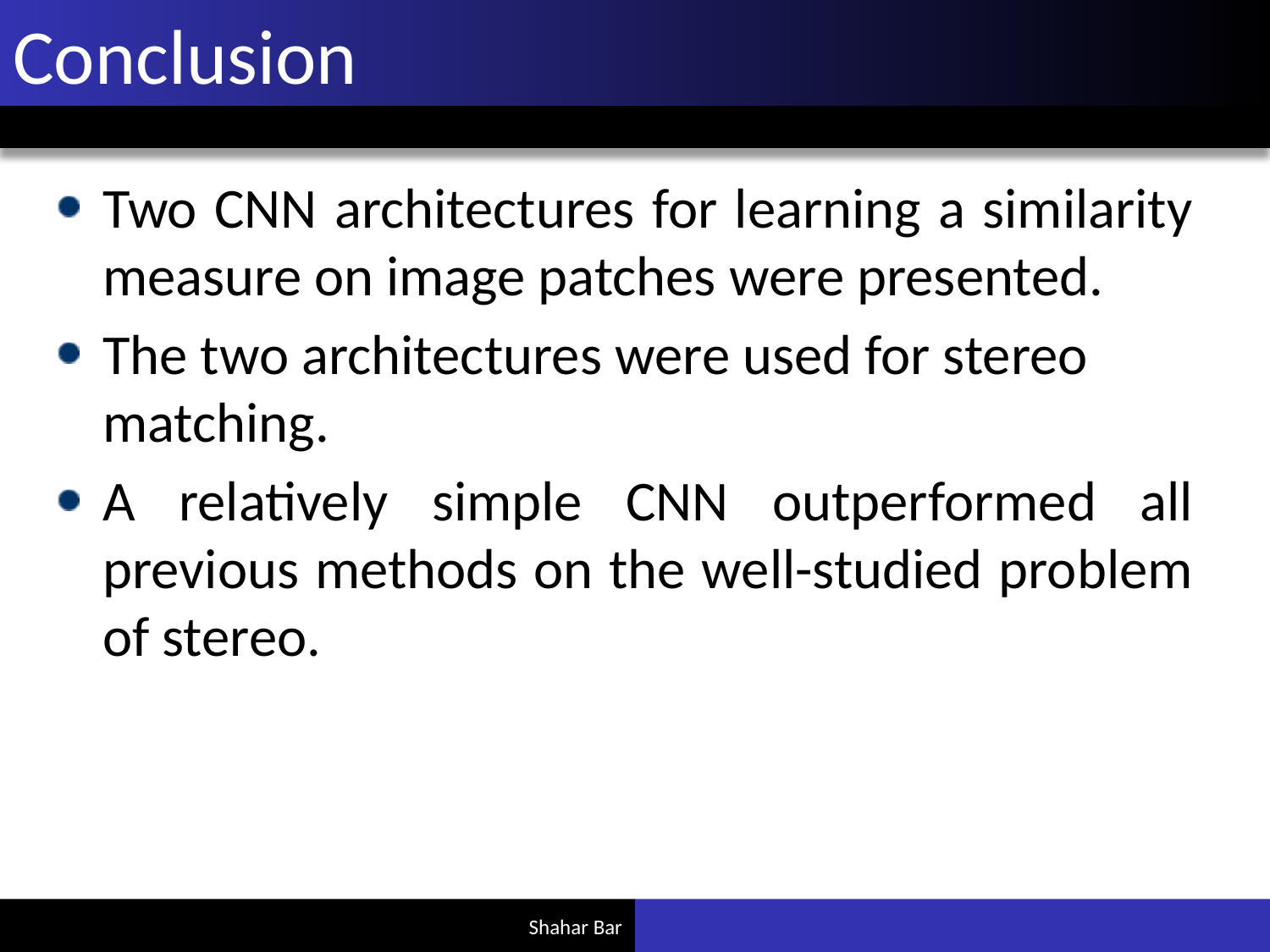

# Conclusion

Two CNN architectures for learning a similarity measure on image patches were presented.
The two architectures were used for stereo matching.
A relatively simple CNN outperformed all previous methods on the well-studied problem of stereo.